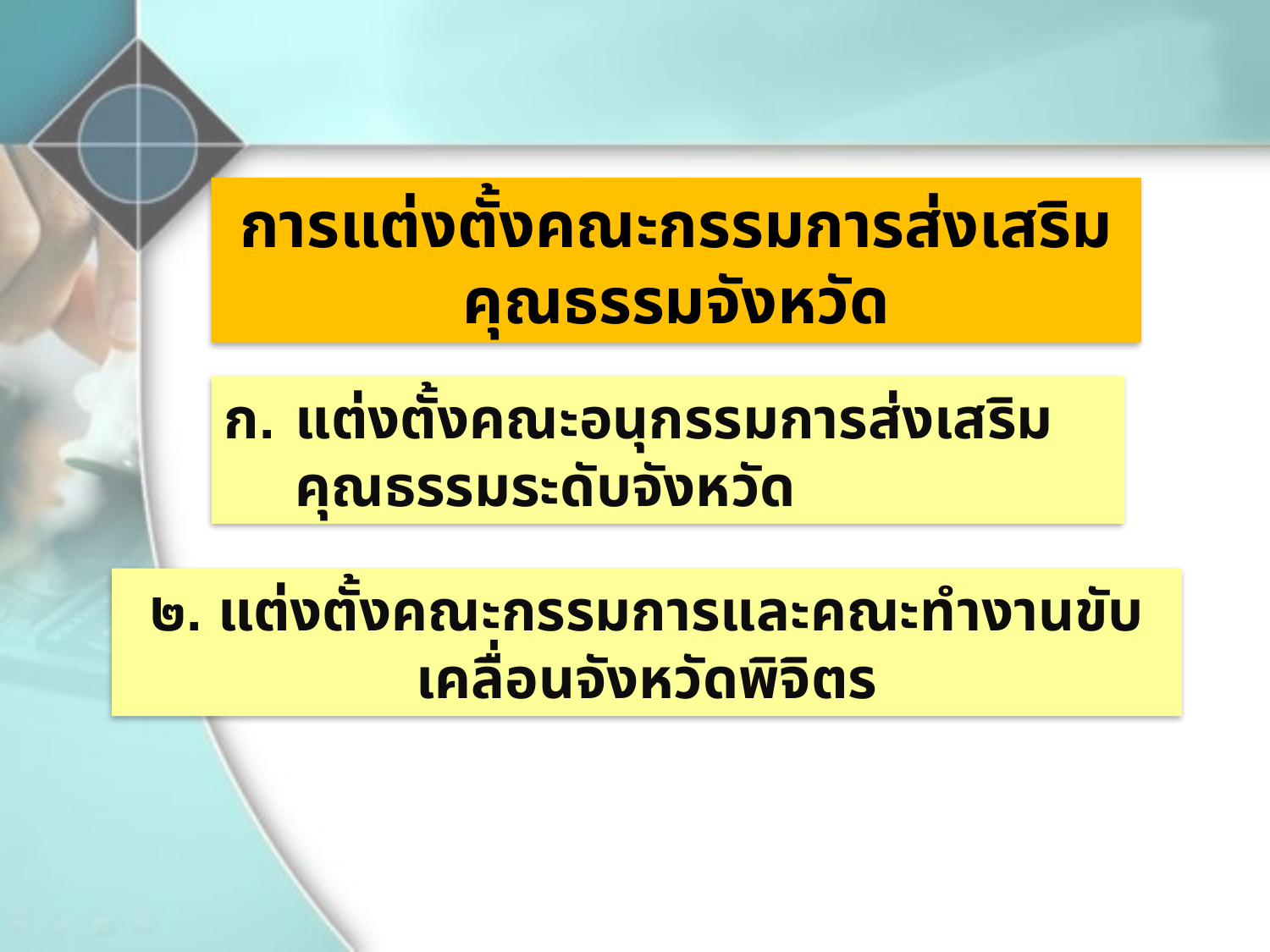

การแต่งตั้งคณะกรรมการส่งเสริมคุณธรรมจังหวัด
แต่งตั้งคณะอนุกรรมการส่งเสริมคุณธรรมระดับจังหวัด
๒. แต่งตั้งคณะกรรมการและคณะทำงานขับเคลื่อนจังหวัดพิจิตร